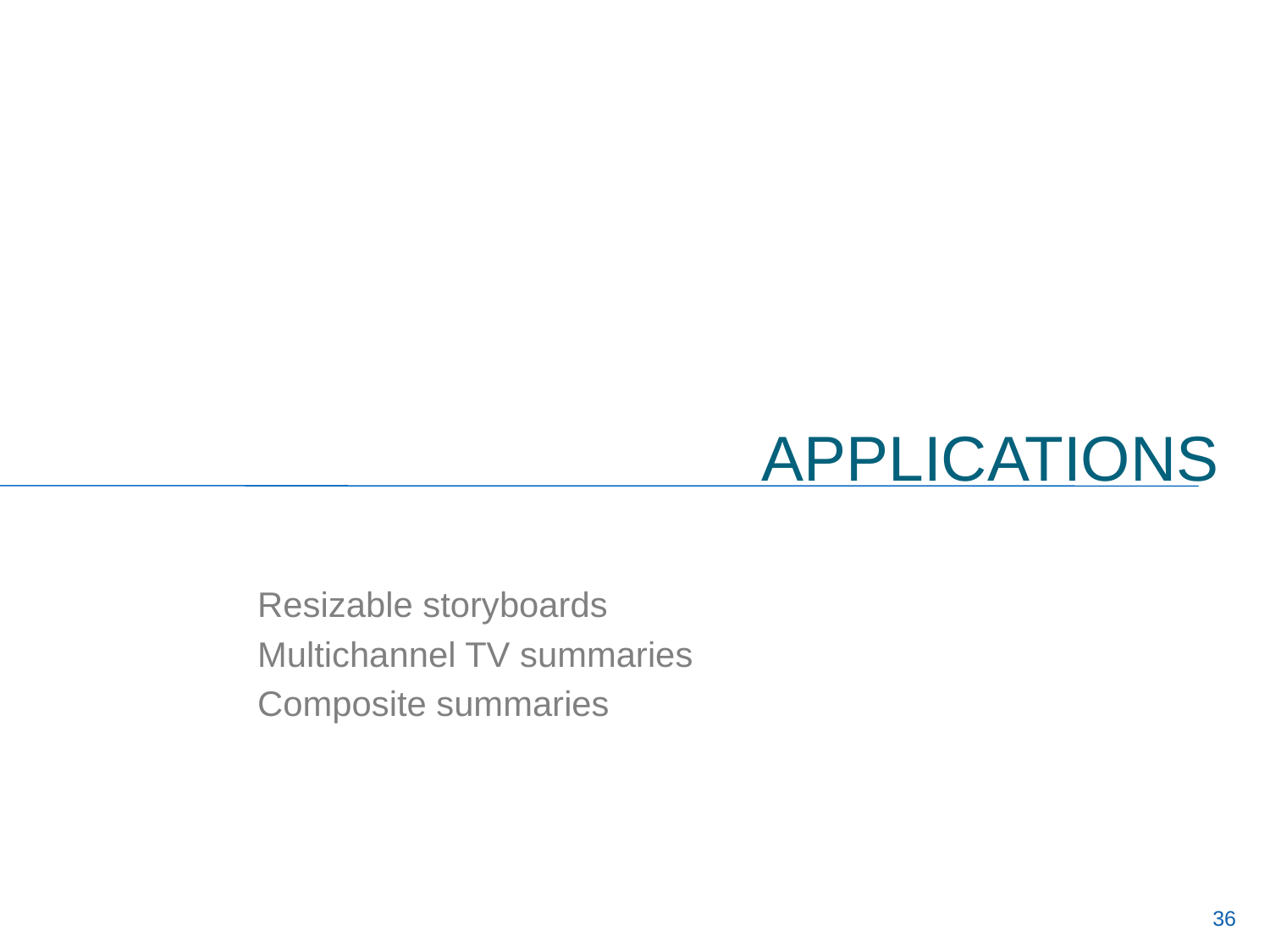

# Applications
Resizable storyboards
Multichannel TV summaries
Composite summaries
36